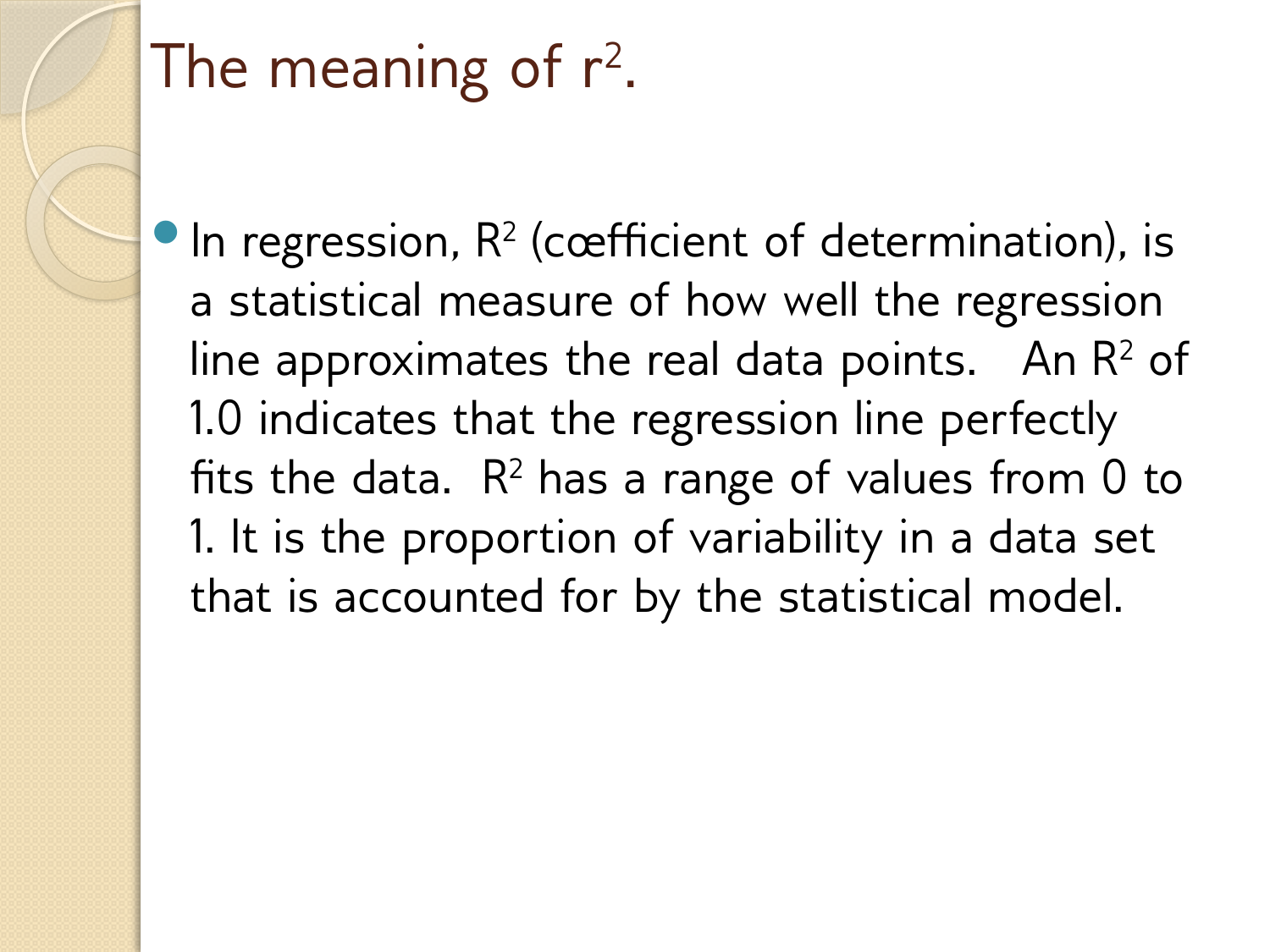

# The meaning of r2.
In regression, R2 (coefficient of determination), is a statistical measure of how well the regression line approximates the real data points.   An R2 of 1.0 indicates that the regression line perfectly fits the data.  R2 has a range of values from 0 to 1. It is the proportion of variability in a data set that is accounted for by the statistical model.